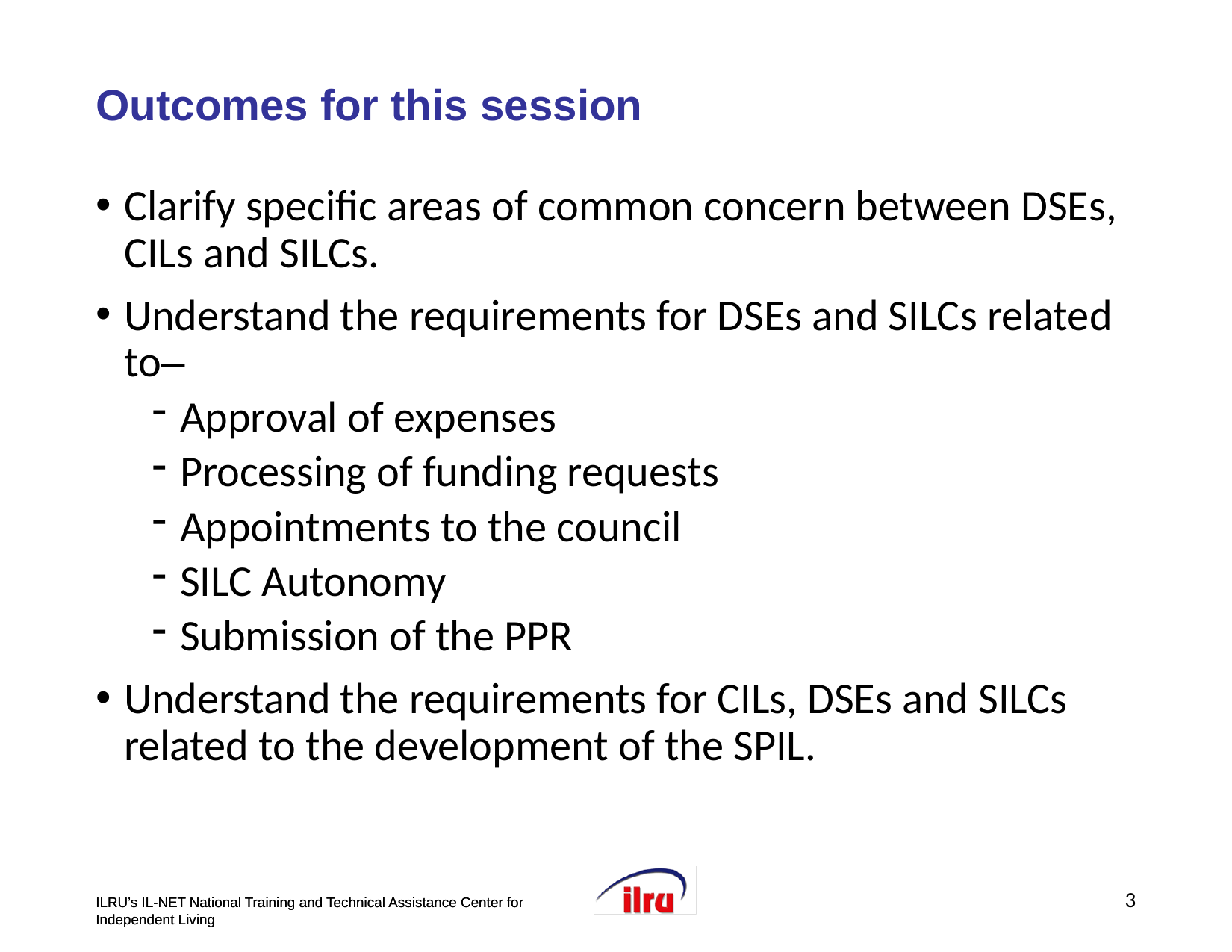

# >>Slide 3 Outcomes for this session
Clarify specific areas of common concern between DSEs, CILs and SILCs.
Understand the requirements for DSEs and SILCs related to‒
Approval of expenses
Processing of funding requests
Appointments to the council
SILC Autonomy
Submission of the PPR
Understand the requirements for CILs, DSEs and SILCs related to the development of the SPIL.
3